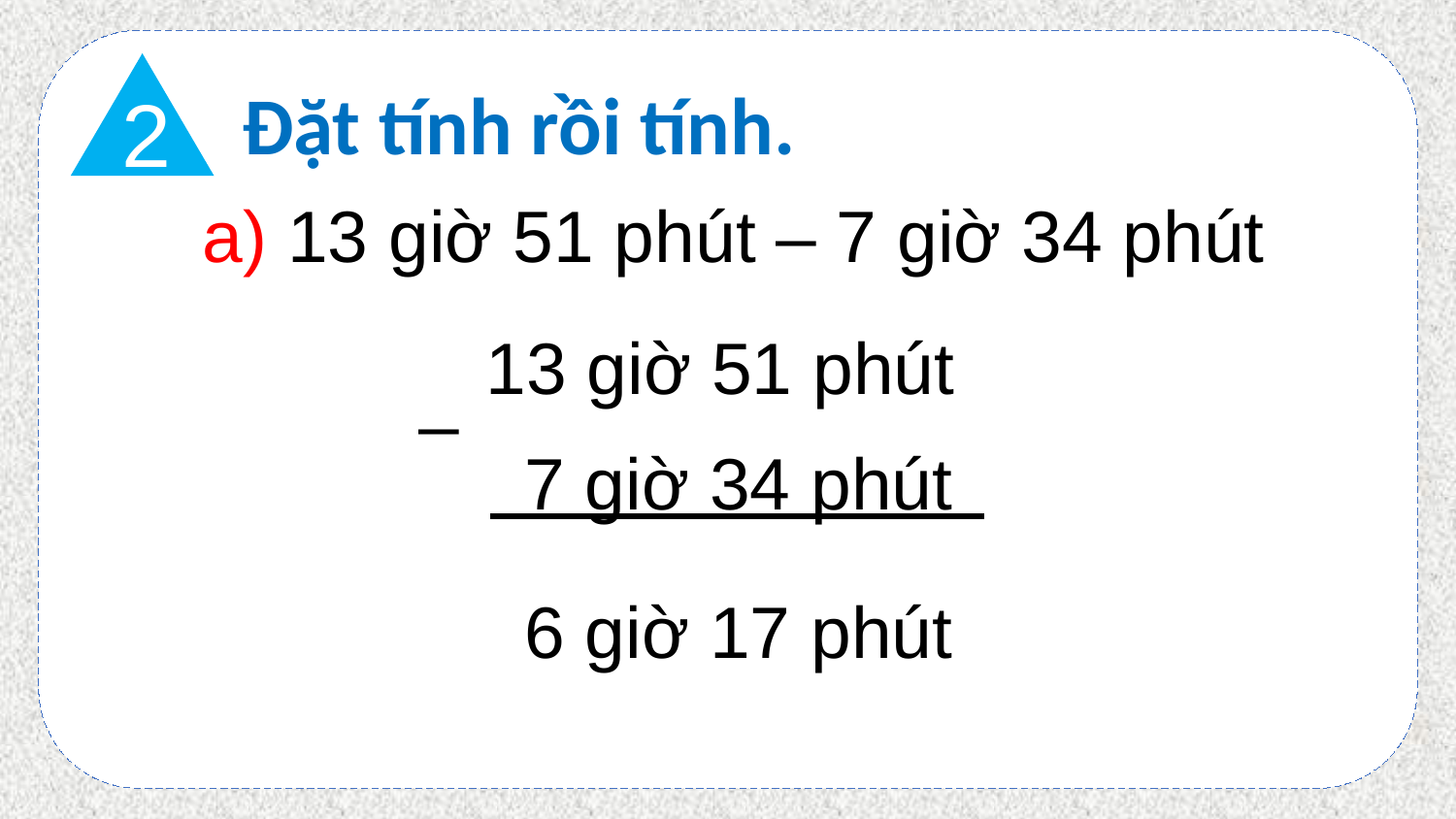

2
Đặt tính rồi tính.
a) 13 giờ 51 phút – 7 giờ 34 phút
13 giờ 51 phút
–
7 giờ 34 phút
6 giờ 17 phút